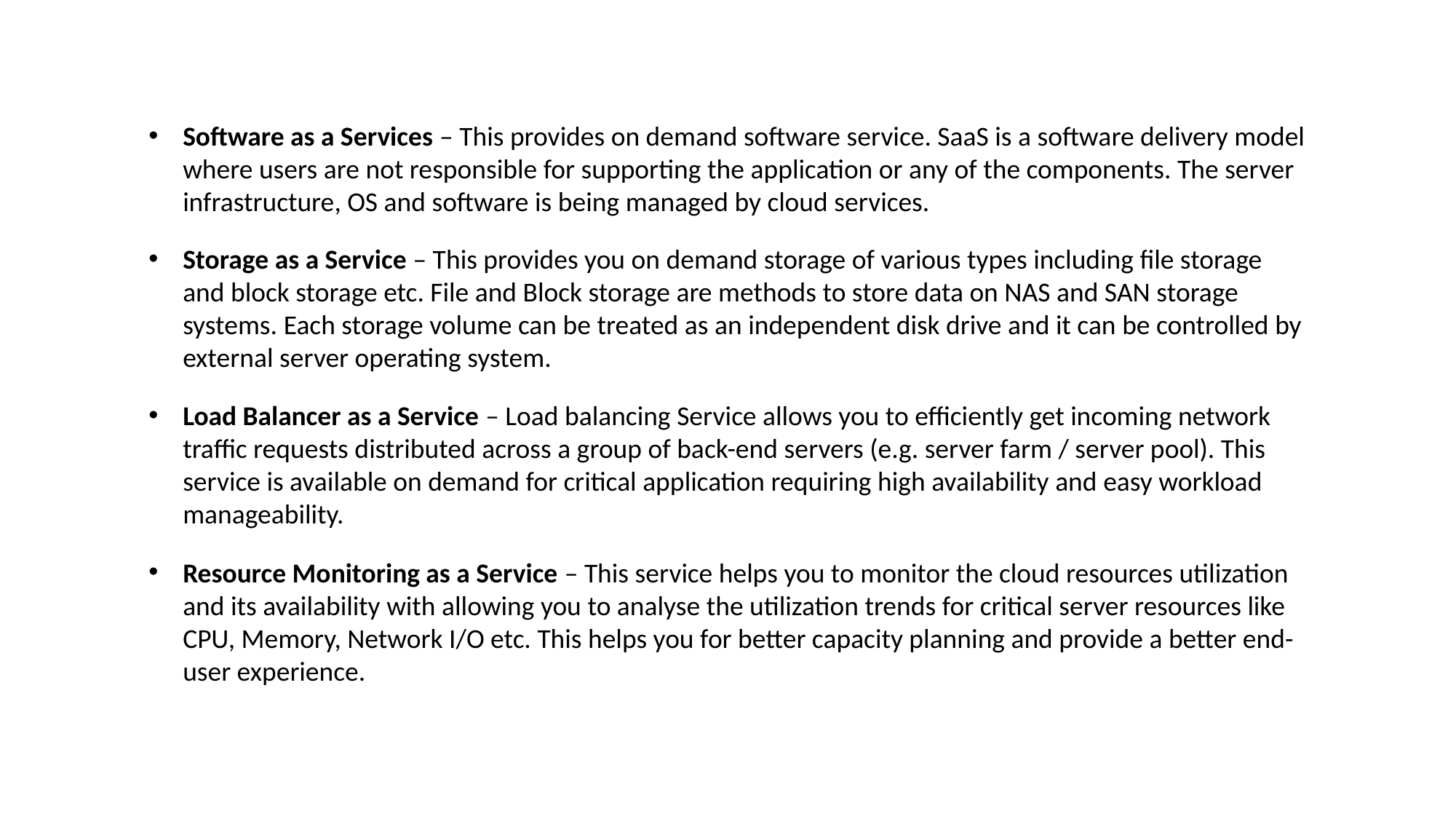

Software as a Services – This provides on demand software service. SaaS is a software delivery model where users are not responsible for supporting the application or any of the components. The server infrastructure, OS and software is being managed by cloud services.
Storage as a Service – This provides you on demand storage of various types including file storage and block storage etc. File and Block storage are methods to store data on NAS and SAN storage systems. Each storage volume can be treated as an independent disk drive and it can be controlled by external server operating system.
Load Balancer as a Service – Load balancing Service allows you to efficiently get incoming network traffic requests distributed across a group of back-end servers (e.g. server farm / server pool). This service is available on demand for critical application requiring high availability and easy workload manageability.
Resource Monitoring as a Service – This service helps you to monitor the cloud resources utilization and its availability with allowing you to analyse the utilization trends for critical server resources like CPU, Memory, Network I/O etc. This helps you for better capacity planning and provide a better end-user experience.